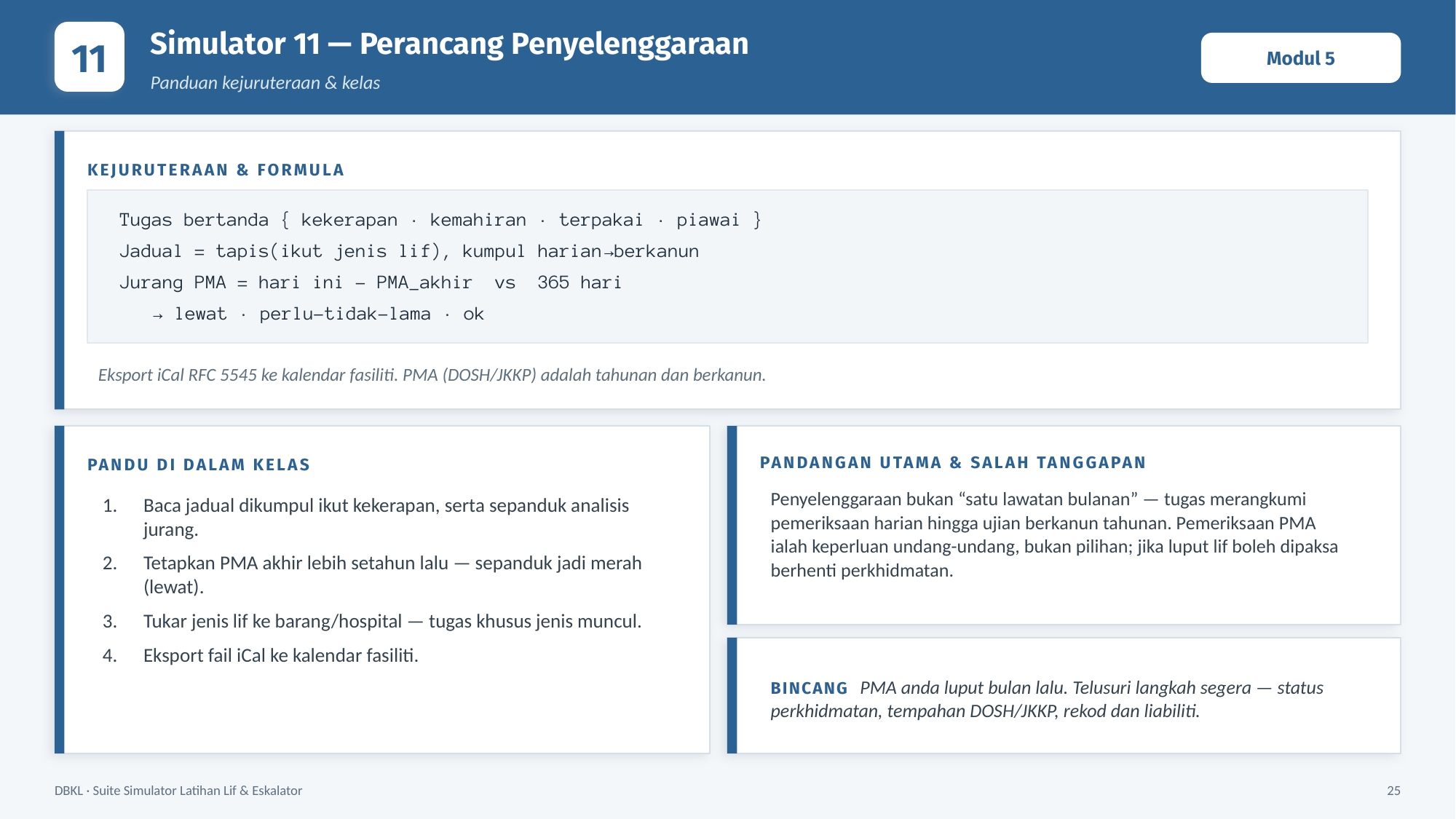

Simulator 11 — Perancang Penyelenggaraan

11

Modul 5
Panduan kejuruteraan & kelas

KEJURUTERAAN & FORMULA

Tugas bertanda { kekerapan · kemahiran · terpakai · piawai }
Jadual = tapis(ikut jenis lif), kumpul harian→berkanun
Jurang PMA = hari ini − PMA_akhir  vs  365 hari
   → lewat · perlu-tidak-lama · ok
Eksport iCal RFC 5545 ke kalendar fasiliti. PMA (DOSH/JKKP) adalah tahunan dan berkanun.

PANDANGAN UTAMA & SALAH TANGGAPAN
PANDU DI DALAM KELAS
Penyelenggaraan bukan “satu lawatan bulanan” — tugas merangkumi pemeriksaan harian hingga ujian berkanun tahunan. Pemeriksaan PMA ialah keperluan undang-undang, bukan pilihan; jika luput lif boleh dipaksa berhenti perkhidmatan.
Baca jadual dikumpul ikut kekerapan, serta sepanduk analisis jurang.
Tetapkan PMA akhir lebih setahun lalu — sepanduk jadi merah (lewat).
Tukar jenis lif ke barang/hospital — tugas khusus jenis muncul.
Eksport fail iCal ke kalendar fasiliti.

BINCANG  PMA anda luput bulan lalu. Telusuri langkah segera — status perkhidmatan, tempahan DOSH/JKKP, rekod dan liabiliti.
DBKL · Suite Simulator Latihan Lif & Eskalator
25